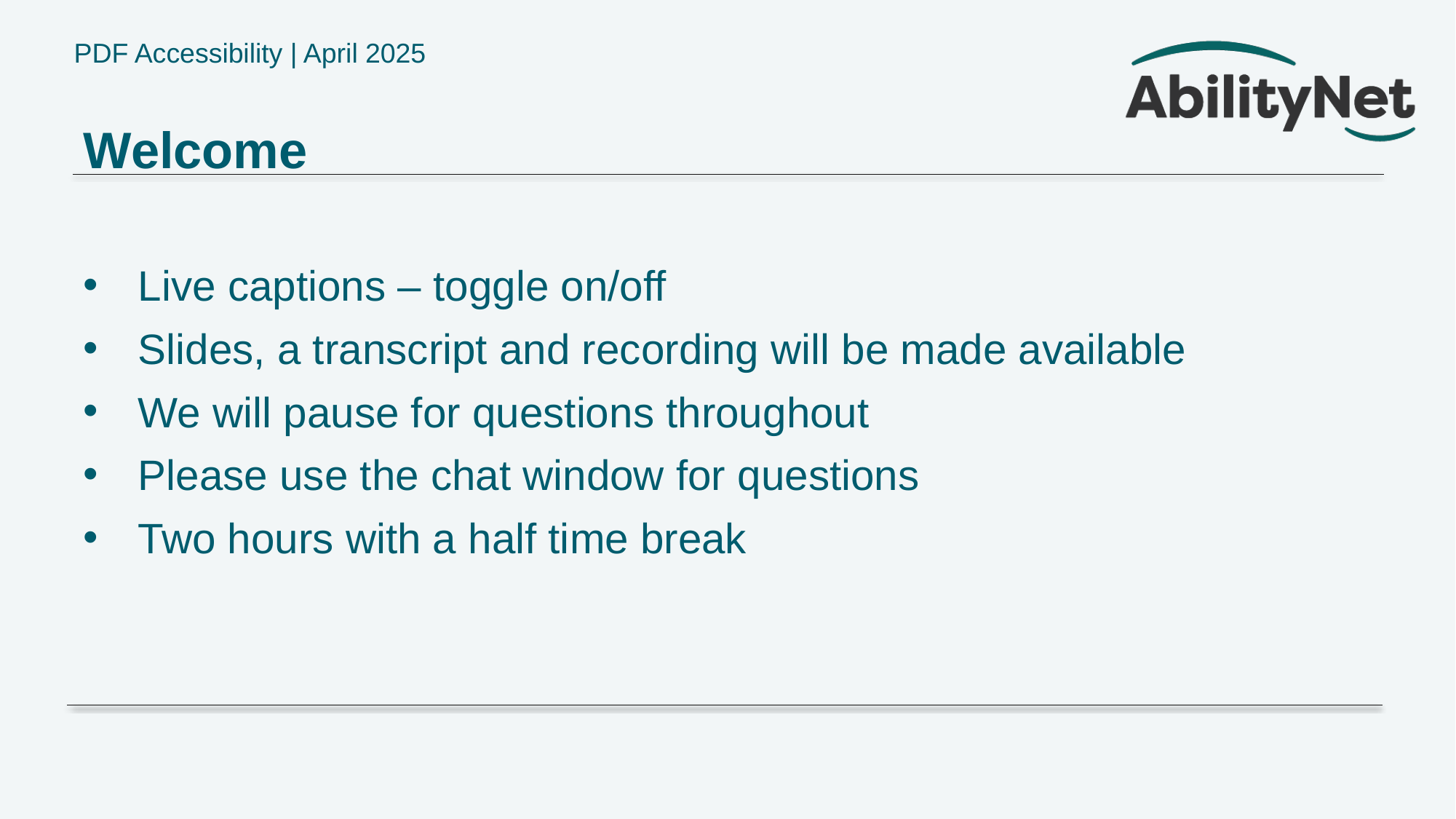

# Welcome
Live captions – toggle on/off
Slides, a transcript and recording will be made available
We will pause for questions throughout
Please use the chat window for questions
Two hours with a half time break